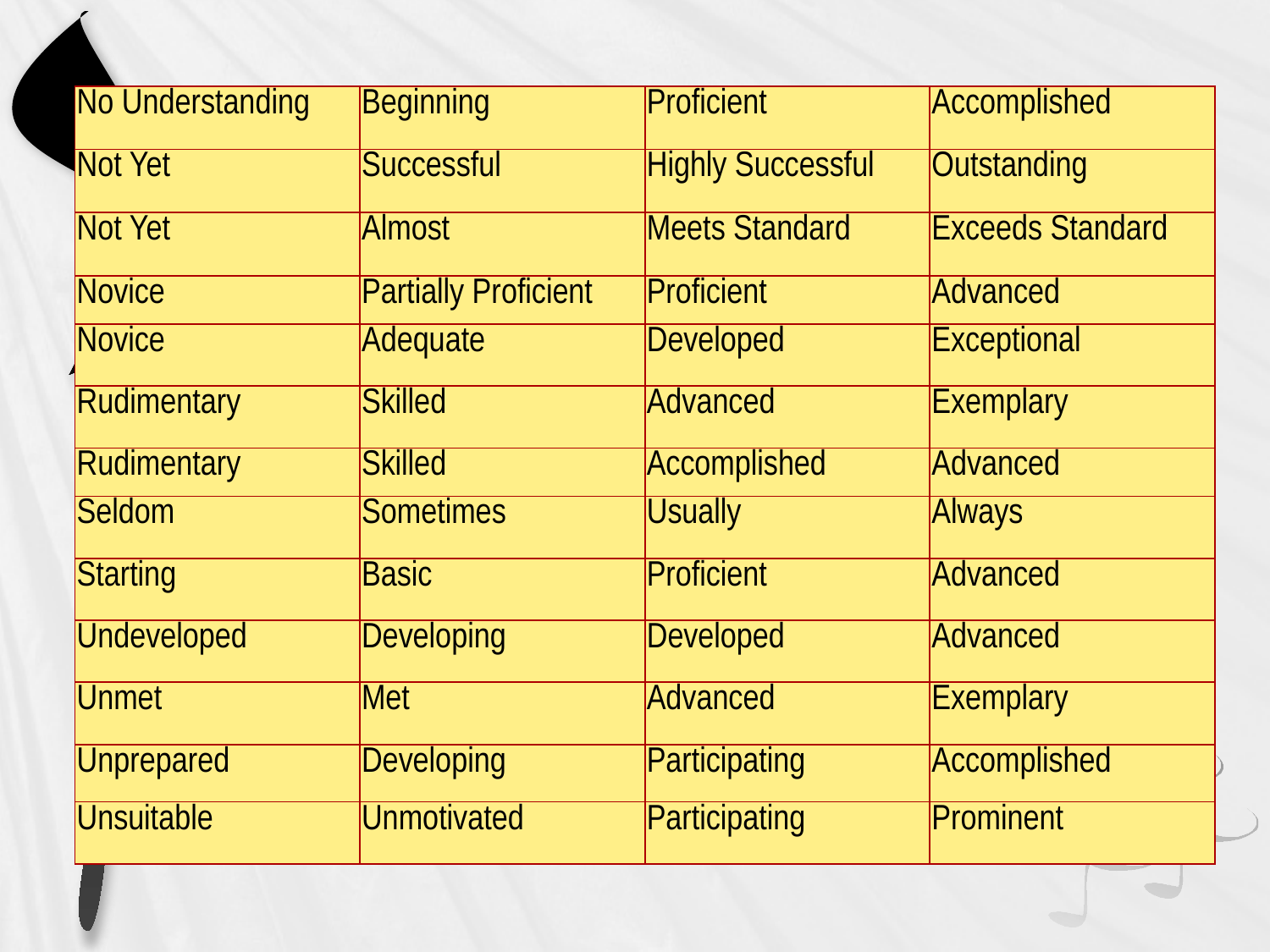

| No Understanding | Beginning | Proficient | Accomplished |
| --- | --- | --- | --- |
| Not Yet | Successful | Highly Successful | Outstanding |
| Not Yet | Almost | Meets Standard | Exceeds Standard |
| Novice | Partially Proficient | Proficient | Advanced |
| Novice | Adequate | Developed | Exceptional |
| Rudimentary | Skilled | Advanced | Exemplary |
| Rudimentary | Skilled | Accomplished | Advanced |
| Seldom | Sometimes | Usually | Always |
| Starting | Basic | Proficient | Advanced |
| Undeveloped | Developing | Developed | Advanced |
| Unmet | Met | Advanced | Exemplary |
| Unprepared | Developing | Participating | Accomplished |
| Unsuitable | Unmotivated | Participating | Prominent |